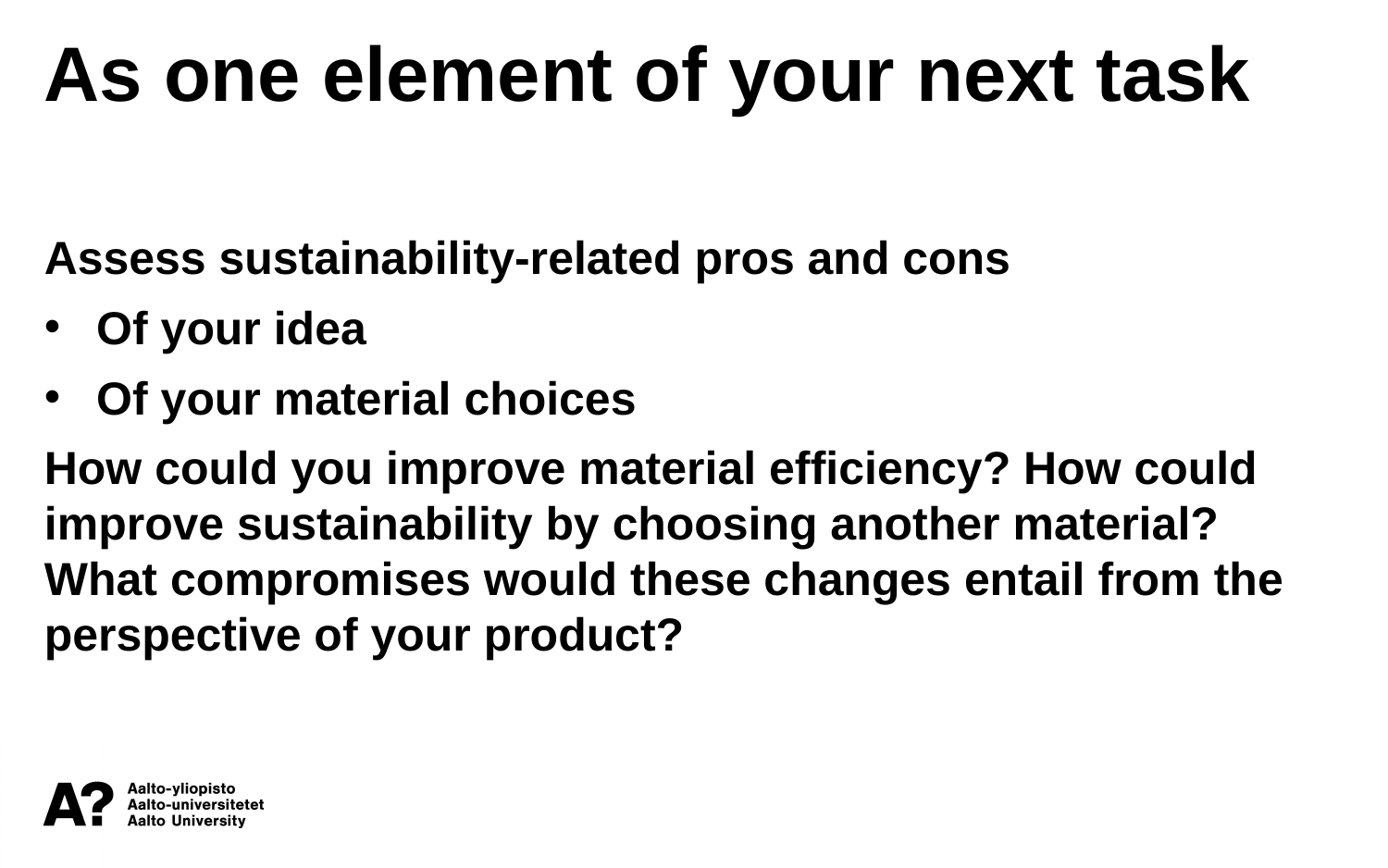

As one element of your next task
Assess sustainability-related pros and cons
Of your idea
Of your material choices
How could you improve material efficiency? How could improve sustainability by choosing another material? What compromises would these changes entail from the perspective of your product?